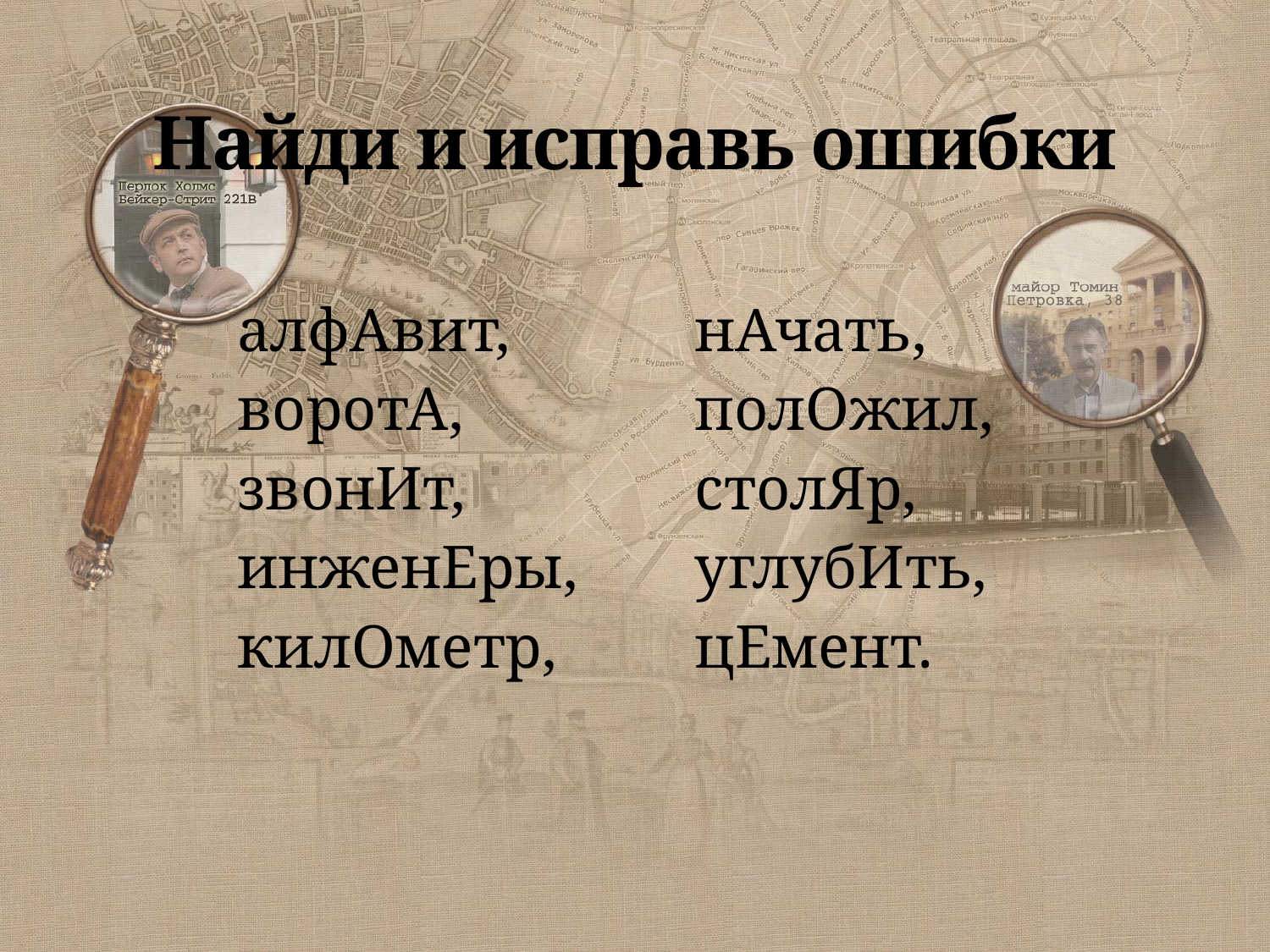

# Найди и исправь ошибки
алфАвит,
воротА,
звонИт,
инженЕры,
килОметр,

нАчать,
полОжил,
столЯр,
углубИть,
цЕмент.